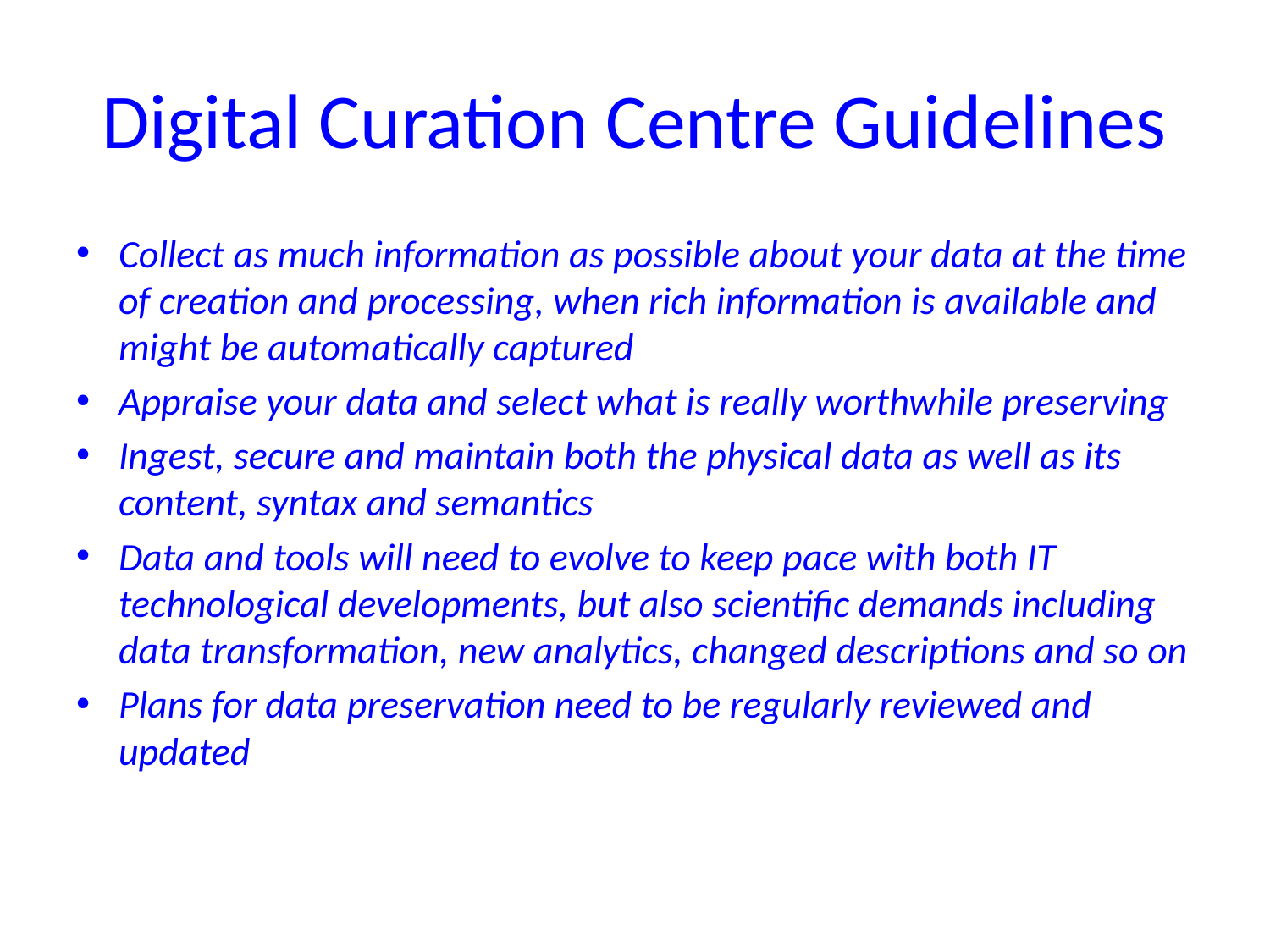

# Digital Curation Centre Guidelines
Collect as much information as possible about your data at the time of creation and processing, when rich information is available and might be automatically captured
Appraise your data and select what is really worthwhile preserving
Ingest, secure and maintain both the physical data as well as its content, syntax and semantics
Data and tools will need to evolve to keep pace with both IT technological developments, but also scientific demands including data transformation, new analytics, changed descriptions and so on
Plans for data preservation need to be regularly reviewed and updated